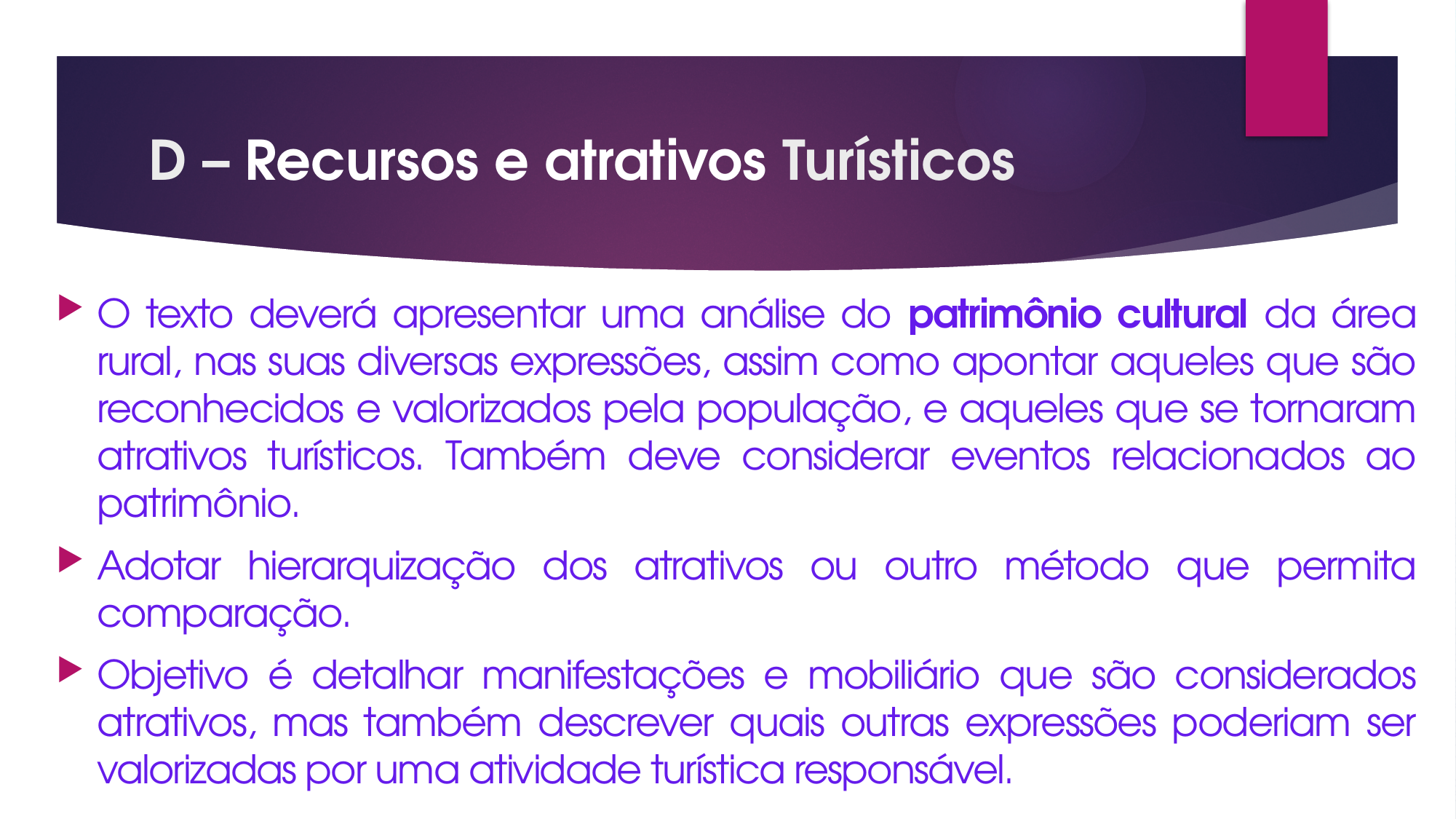

# D – Recursos e atrativos Turísticos
O texto deverá apresentar uma análise do patrimônio cultural da área rural, nas suas diversas expressões, assim como apontar aqueles que são reconhecidos e valorizados pela população, e aqueles que se tornaram atrativos turísticos. Também deve considerar eventos relacionados ao patrimônio.
Adotar hierarquização dos atrativos ou outro método que permita comparação.
Objetivo é detalhar manifestações e mobiliário que são considerados atrativos, mas também descrever quais outras expressões poderiam ser valorizadas por uma atividade turística responsável.